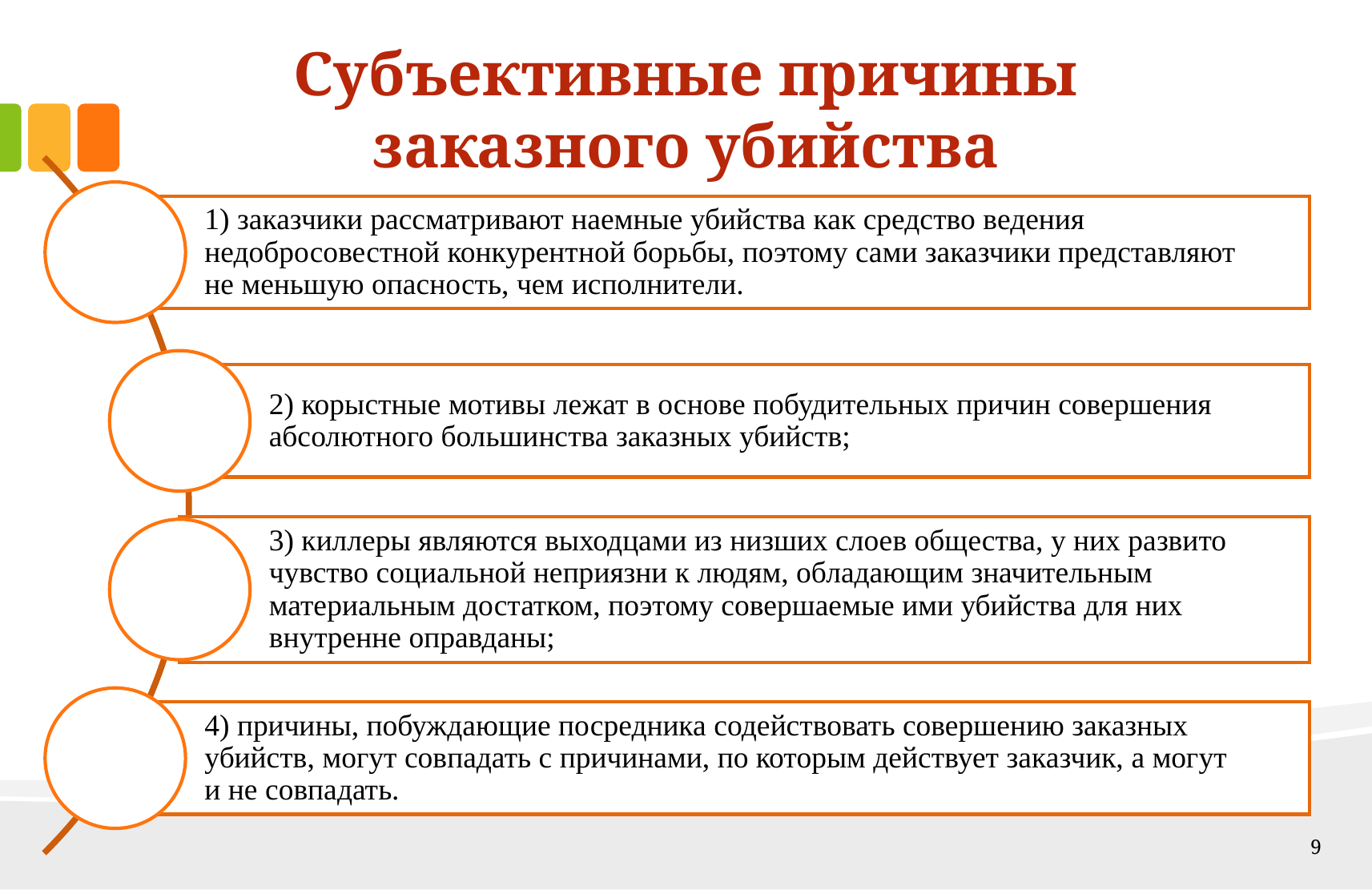

# Субъективные причины заказного убийства
1) заказчики рассматривают наемные убийства как средство ведения недобросовестной конкурентной борьбы, поэтому сами заказчики представляют не меньшую опасность, чем исполнители.
2) корыстные мотивы лежат в основе побудительных причин совершения абсолютного большинства заказных убийств;
3) киллеры являются выходцами из низших слоев общества, у них развито чувство социальной неприязни к людям, обладающим значительным материальным достатком, поэтому совершаемые ими убийства для них внутренне оправданы;
4) причины, побуждающие посредника содействовать совершению заказных убийств, могут совпадать с причинами, по которым действует заказчик, а могут и не совпадать.

9